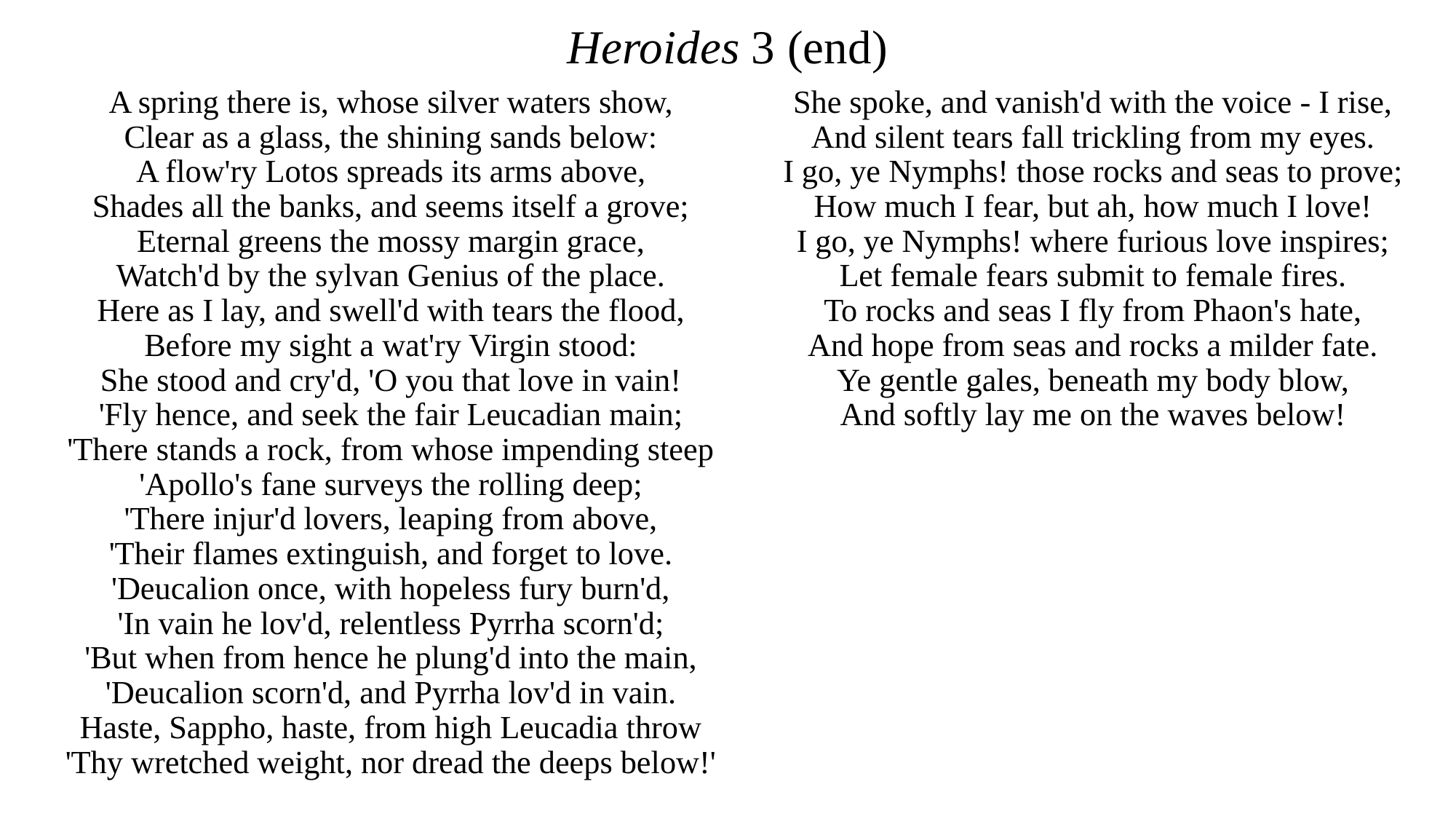

# Heroides 3 (end)
A spring there is, whose silver waters show,
Clear as a glass, the shining sands below:
A flow'ry Lotos spreads its arms above,
Shades all the banks, and seems itself a grove;
Eternal greens the mossy margin grace,
Watch'd by the sylvan Genius of the place.
Here as I lay, and swell'd with tears the flood,
Before my sight a wat'ry Virgin stood:
She stood and cry'd, 'O you that love in vain!
'Fly hence, and seek the fair Leucadian main;
'There stands a rock, from whose impending steep
'Apollo's fane surveys the rolling deep;
'There injur'd lovers, leaping from above,
'Their flames extinguish, and forget to love.
'Deucalion once, with hopeless fury burn'd,
'In vain he lov'd, relentless Pyrrha scorn'd;
'But when from hence he plung'd into the main,
'Deucalion scorn'd, and Pyrrha lov'd in vain.
Haste, Sappho, haste, from high Leucadia throw
'Thy wretched weight, nor dread the deeps below!'
She spoke, and vanish'd with the voice - I rise,
And silent tears fall trickling from my eyes.
I go, ye Nymphs! those rocks and seas to prove;
How much I fear, but ah, how much I love!
I go, ye Nymphs! where furious love inspires;
Let female fears submit to female fires.
To rocks and seas I fly from Phaon's hate,
And hope from seas and rocks a milder fate.
Ye gentle gales, beneath my body blow,
And softly lay me on the waves below!